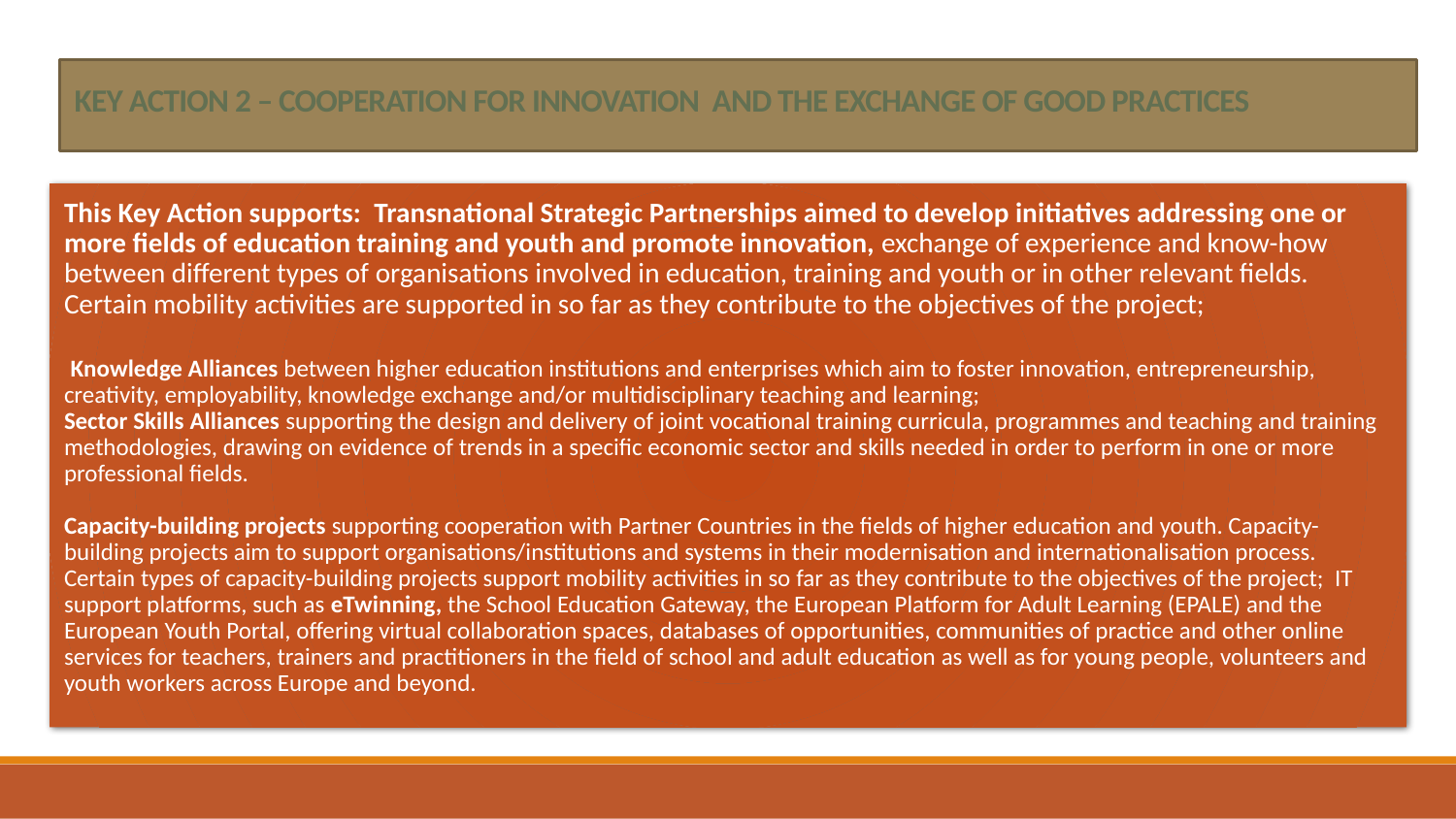

# KEY ACTION 2 – COOPERATION FOR INNOVATION  AND THE EXCHANGE OF GOOD PRACTICES
This Key Action supports:  Transnational Strategic Partnerships aimed to develop initiatives addressing one or more fields of education training and youth and promote innovation, exchange of experience and know-how between different types of organisations involved in education, training and youth or in other relevant fields. Certain mobility activities are supported in so far as they contribute to the objectives of the project;
 Knowledge Alliances between higher education institutions and enterprises which aim to foster innovation, entrepreneurship, creativity, employability, knowledge exchange and/or multidisciplinary teaching and learning;
Sector Skills Alliances supporting the design and delivery of joint vocational training curricula, programmes and teaching and training methodologies, drawing on evidence of trends in a specific economic sector and skills needed in order to perform in one or more professional fields.

Capacity-building projects supporting cooperation with Partner Countries in the fields of higher education and youth. Capacity-building projects aim to support organisations/institutions and systems in their modernisation and internationalisation process. Certain types of capacity-building projects support mobility activities in so far as they contribute to the objectives of the project;  IT support platforms, such as eTwinning, the School Education Gateway, the European Platform for Adult Learning (EPALE) and the European Youth Portal, offering virtual collaboration spaces, databases of opportunities, communities of practice and other online services for teachers, trainers and practitioners in the field of school and adult education as well as for young people, volunteers and youth workers across Europe and beyond.